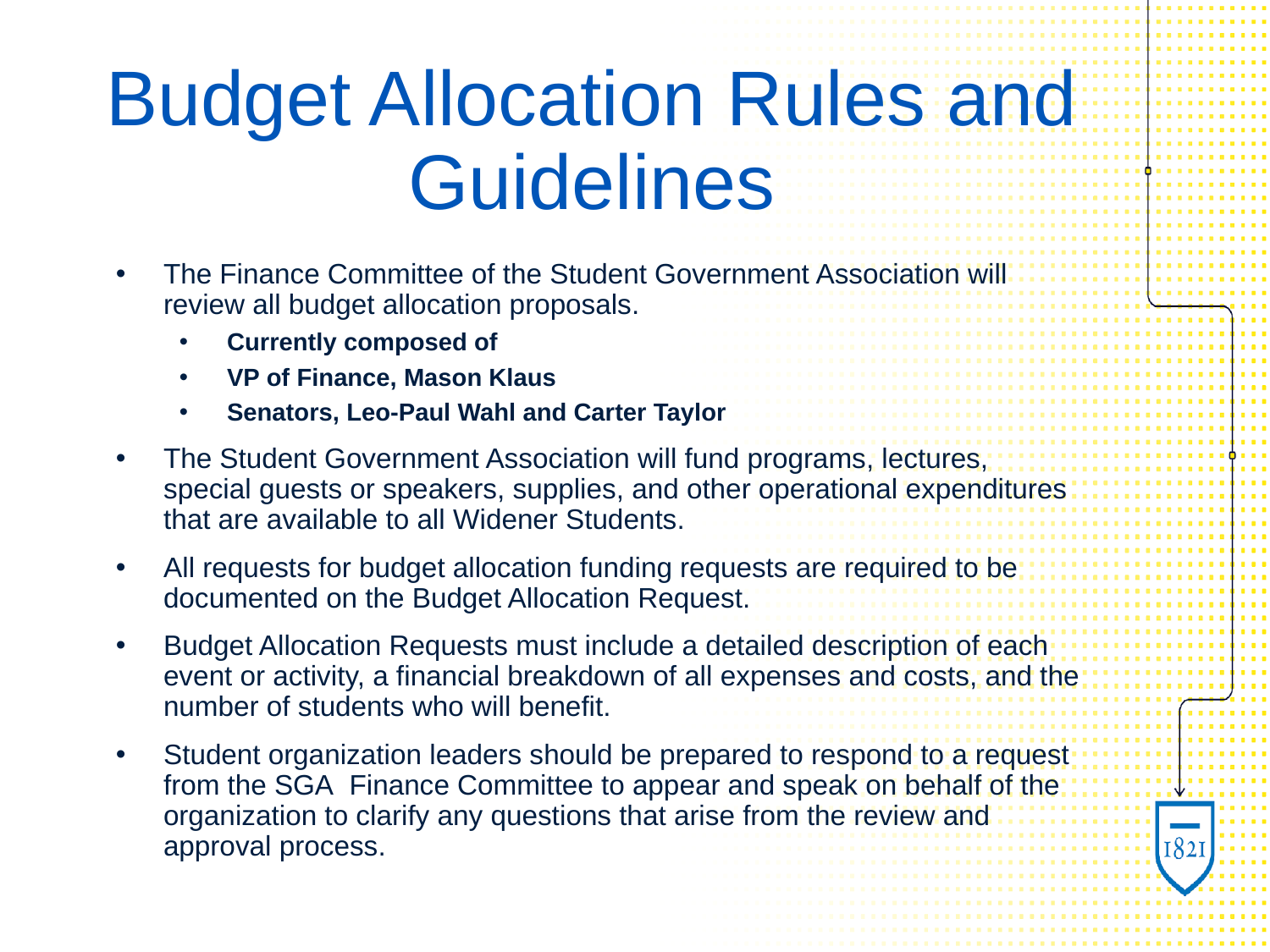

# Budget Allocation Rules and Guidelines
The Finance Committee of the Student Government Association will review all budget allocation proposals.
Currently composed of
VP of Finance, Mason Klaus
Senators, Leo-Paul Wahl and Carter Taylor
The Student Government Association will fund programs, lectures, special guests or speakers, supplies, and other operational expenditures that are available to all Widener Students.
All requests for budget allocation funding requests are required to be documented on the Budget Allocation Request.
Budget Allocation Requests must include a detailed description of each event or activity, a financial breakdown of all expenses and costs, and the number of students who will benefit.
Student organization leaders should be prepared to respond to a request from the SGA  Finance Committee to appear and speak on behalf of the organization to clarify any questions that arise from the review and approval process.